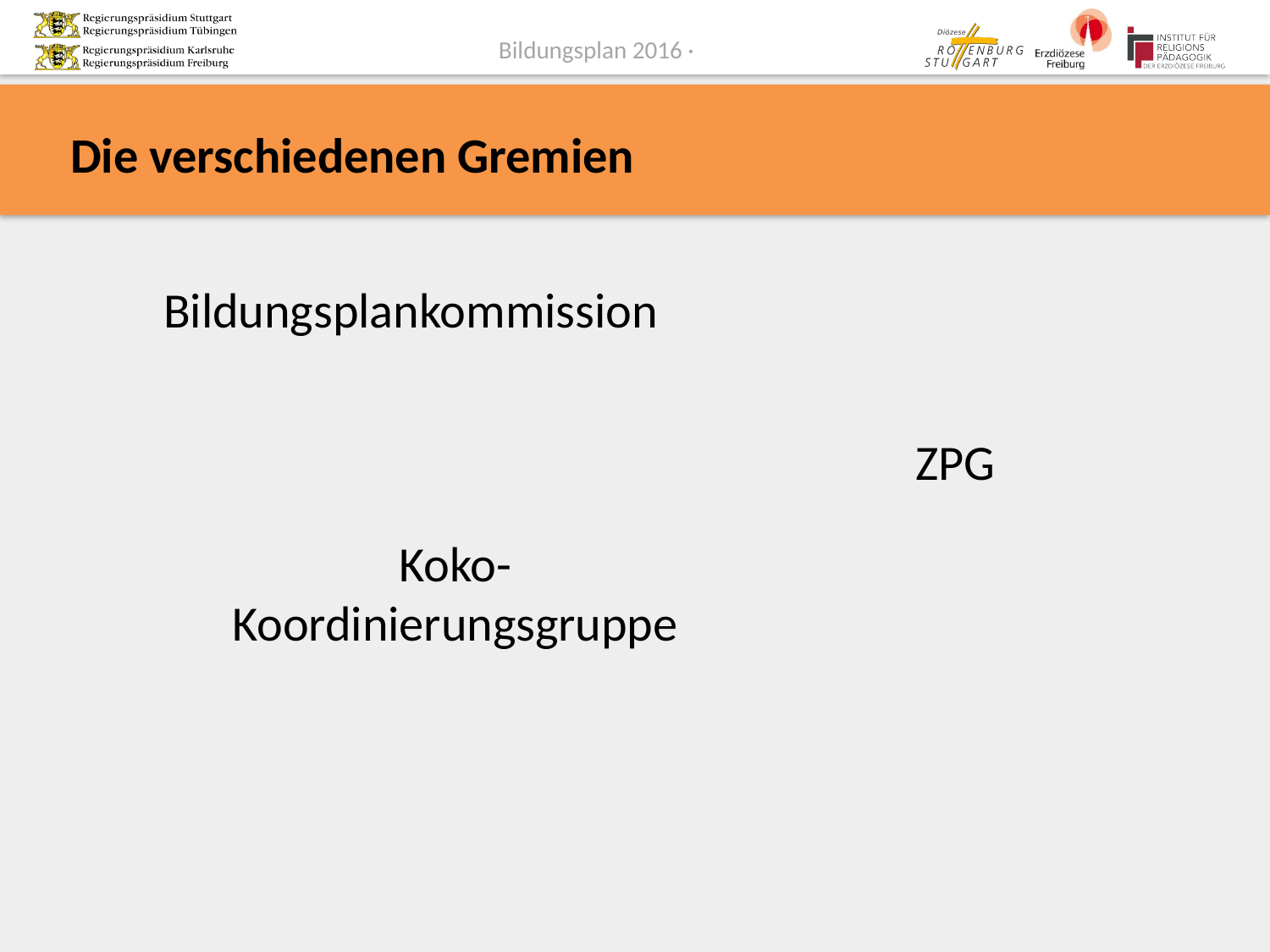

# Die verschiedenen Gremien
Bildungsplankommission
ZPG
Koko-Koordinierungsgruppe